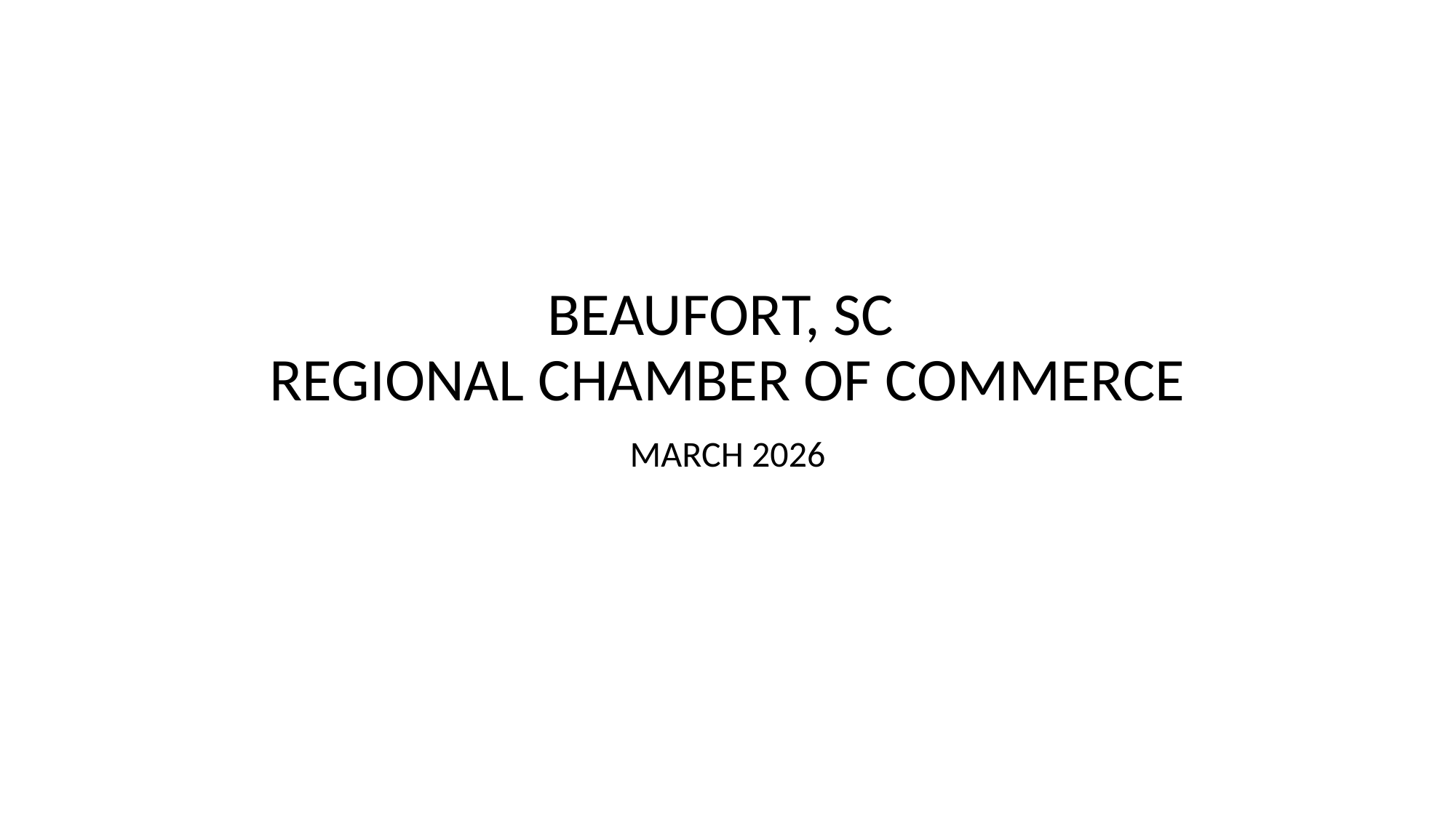

# BEAUFORT, SC REGIONAL CHAMBER OF COMMERCE
MARCH 2026